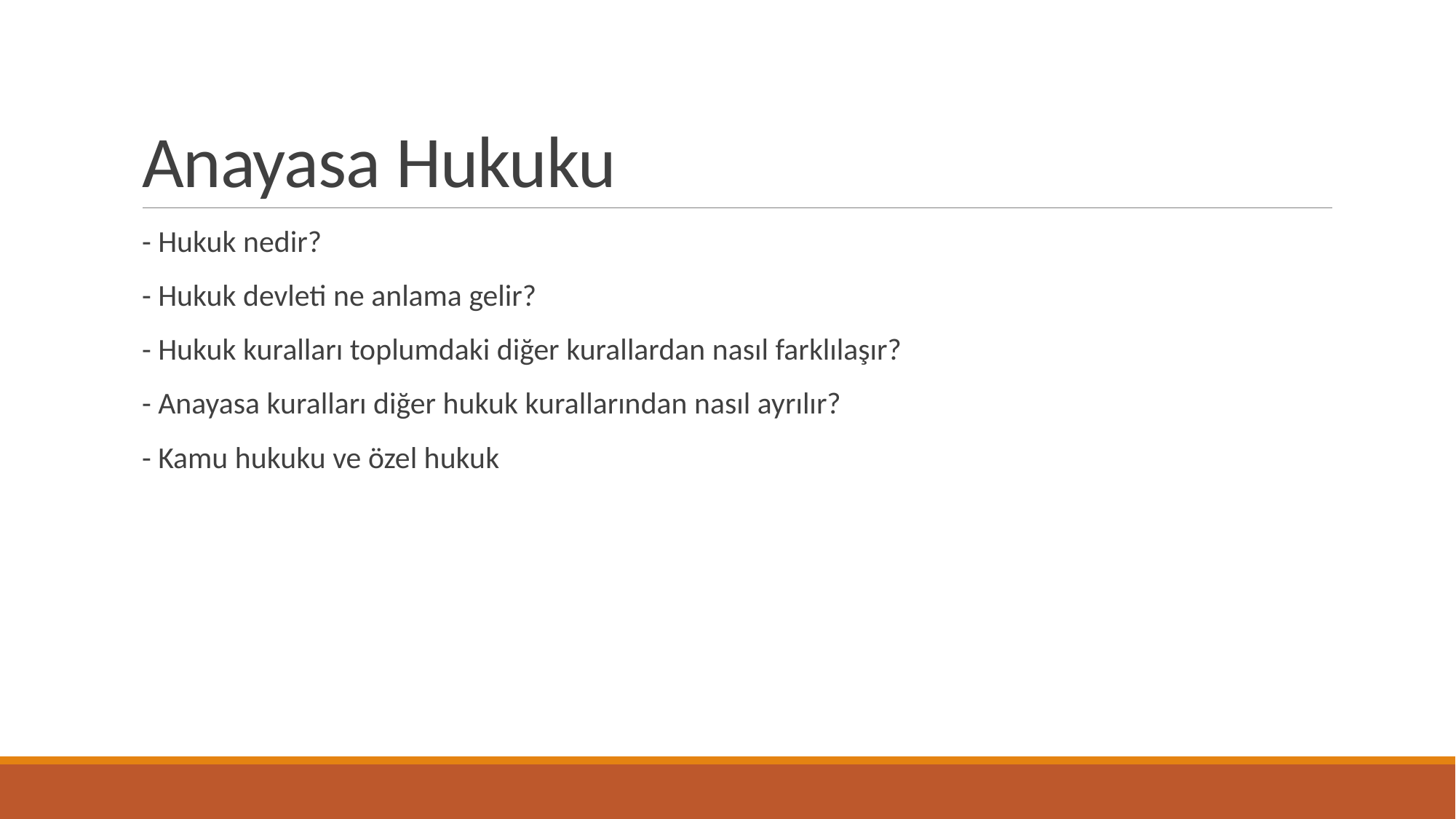

# Anayasa Hukuku
- Hukuk nedir?
- Hukuk devleti ne anlama gelir?
- Hukuk kuralları toplumdaki diğer kurallardan nasıl farklılaşır?
- Anayasa kuralları diğer hukuk kurallarından nasıl ayrılır?
- Kamu hukuku ve özel hukuk